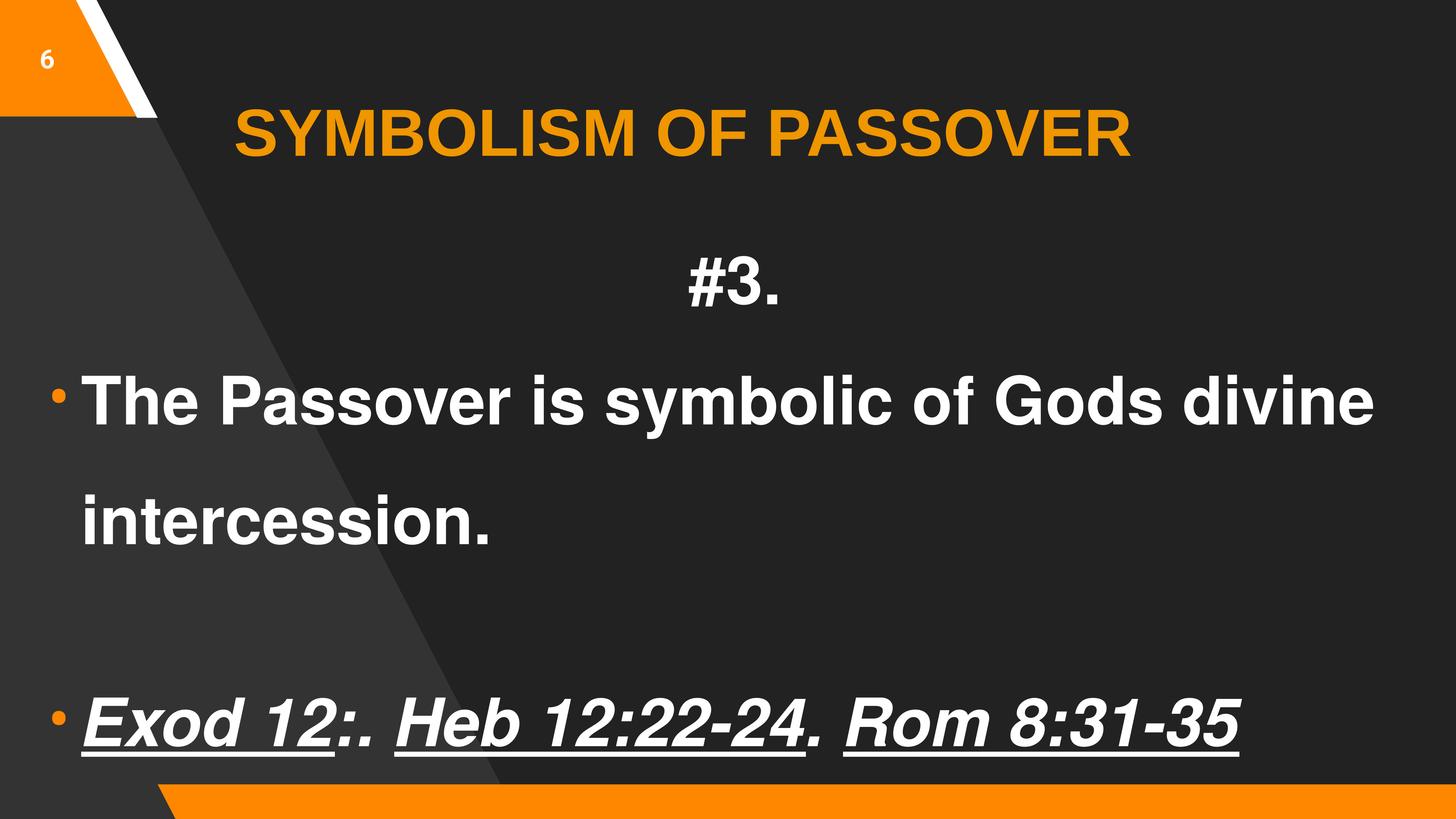

6
SYMBOLISM OF PASSOVER
#3.
The Passover is symbolic of Gods divine intercession.

Exod 12:. Heb 12:22-24. Rom 8:31-35